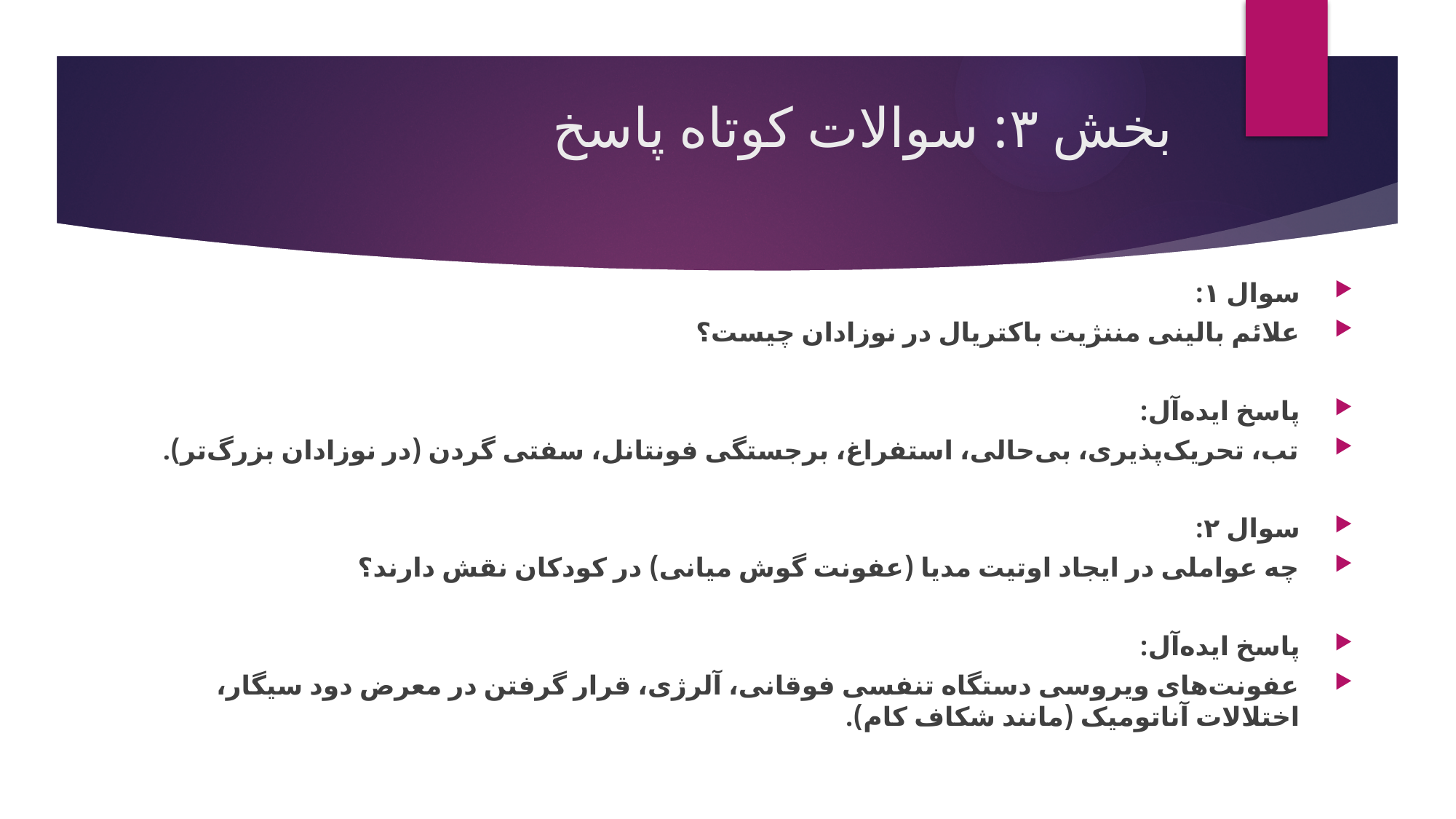

# بخش ۳: سوالات کوتاه پاسخ
سوال ۱:
علائم بالینی مننژیت باکتریال در نوزادان چیست؟

پاسخ ایده‌آل:
تب، تحریک‌پذیری، بی‌حالی، استفراغ، برجستگی فونتانل، سفتی گردن (در نوزادان بزرگ‌تر).

سوال ۲:
چه عواملی در ایجاد اوتیت مدیا (عفونت گوش میانی) در کودکان نقش دارند؟

پاسخ ایده‌آل:
عفونت‌های ویروسی دستگاه تنفسی فوقانی، آلرژی، قرار گرفتن در معرض دود سیگار، اختلالات آناتومیک (مانند شکاف کام).